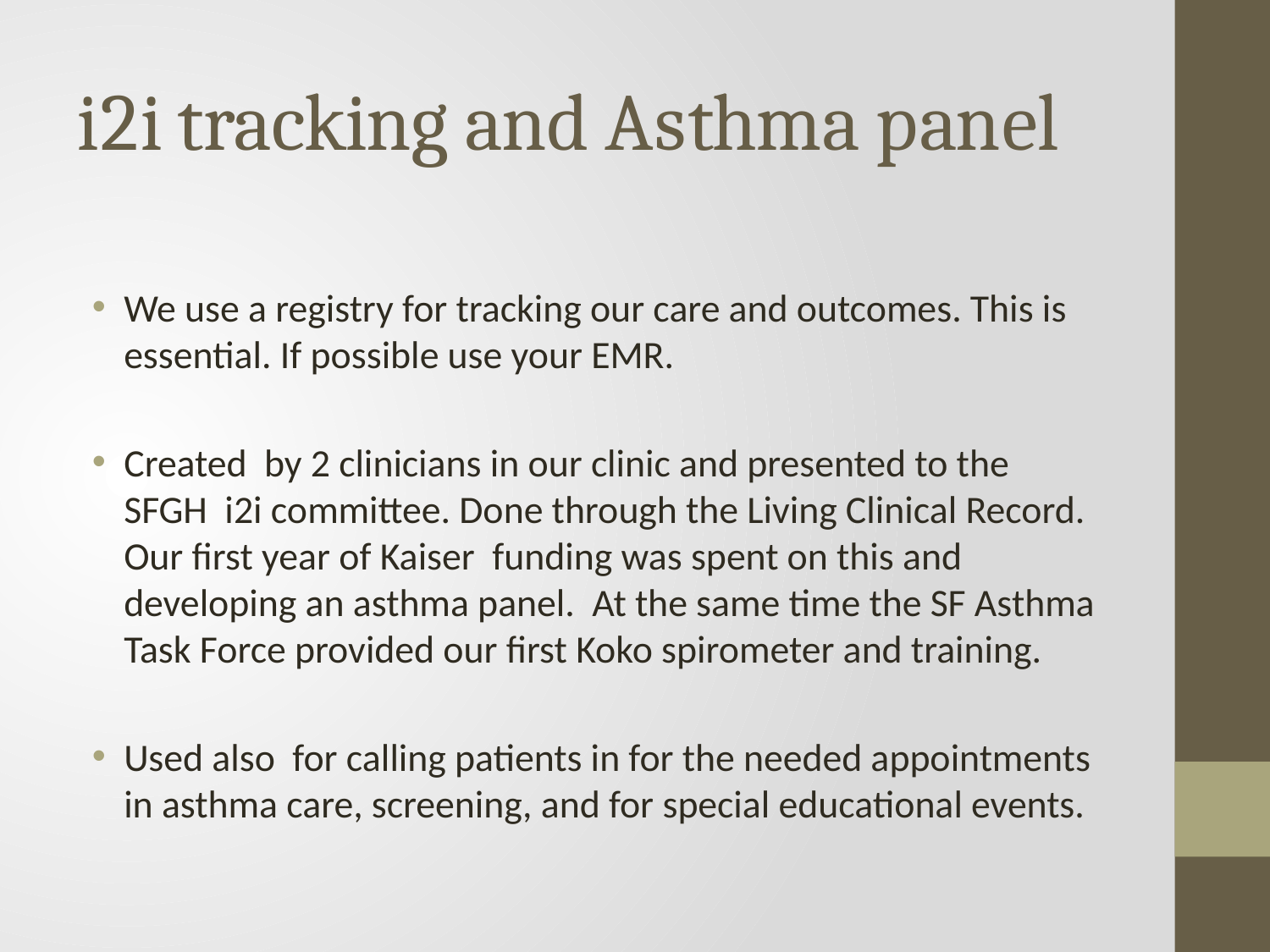

# i2i tracking and Asthma panel

We use a registry for tracking our care and outcomes. This is essential. If possible use your EMR.

Created  by 2 clinicians in our clinic and presented to the  SFGH  i2i committee. Done through the Living Clinical Record. Our first year of Kaiser  funding was spent on this and developing an asthma panel.  At the same time the SF Asthma Task Force provided our first Koko spirometer and training.

Used also  for calling patients in for the needed appointments in asthma care, screening, and for special educational events.